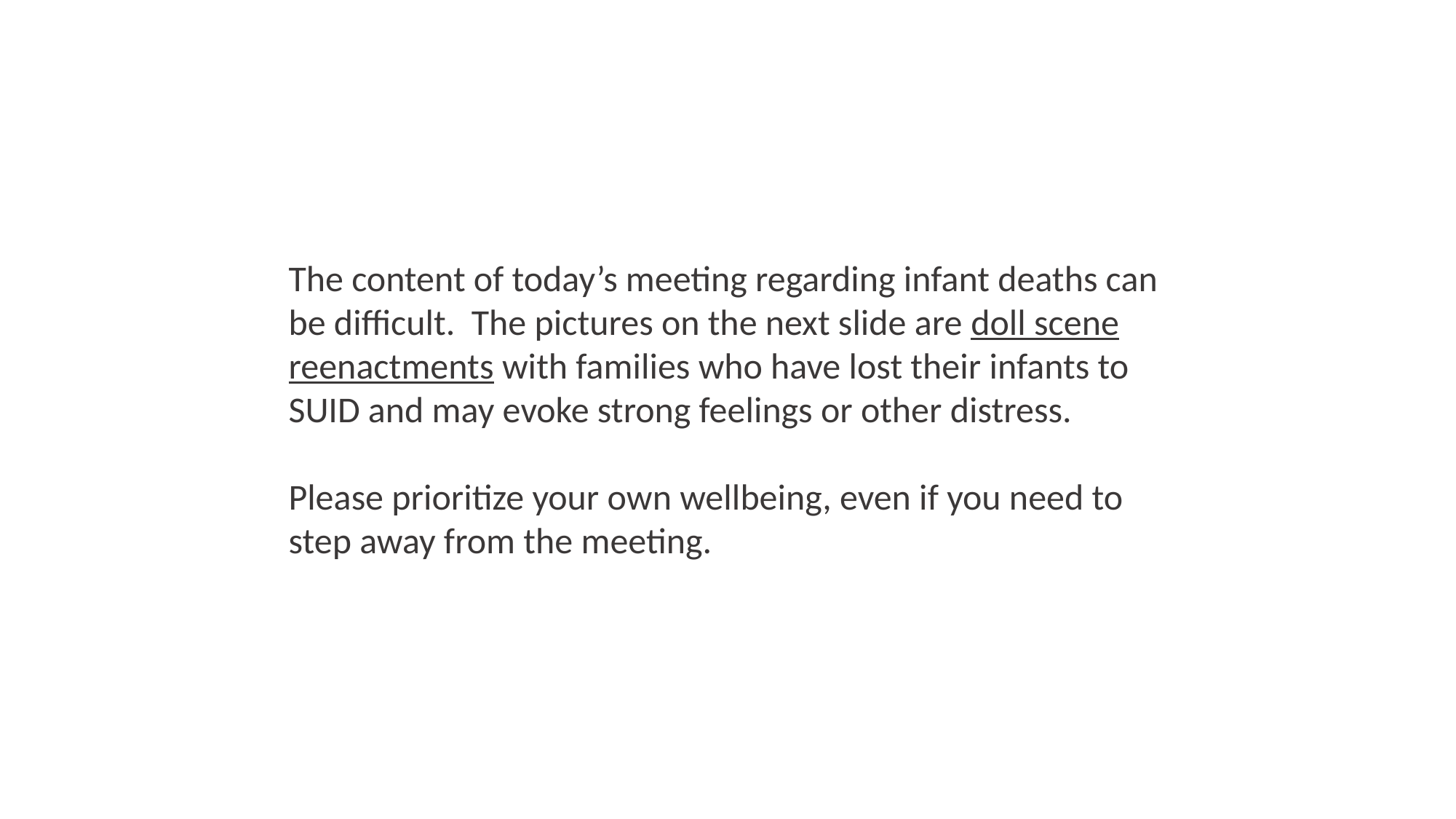

The content of today’s meeting regarding infant deaths can be difficult.  The pictures on the next slide are doll scene reenactments with families who have lost their infants to SUID and may evoke strong feelings or other distress.

Please prioritize your own wellbeing, even if you need to step away from the meeting.